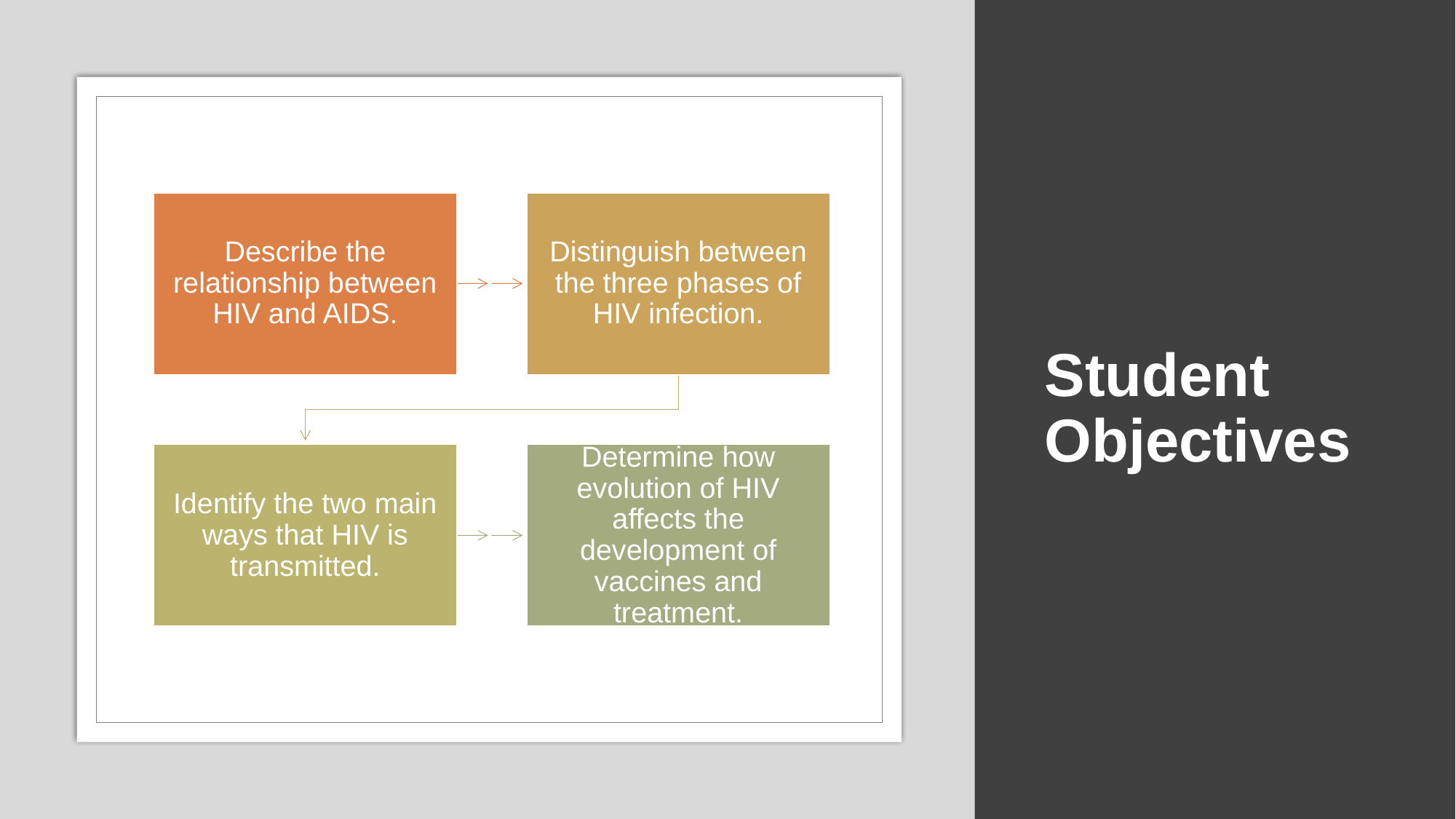

# Student Objectives

Describe the relationship between HIV and AIDS.

Distinguish between the three phases of HIV infection.

Identify the two main ways that HIV is transmitted.
Determine how evolution of HIV affects the development of vaccines and treatment.